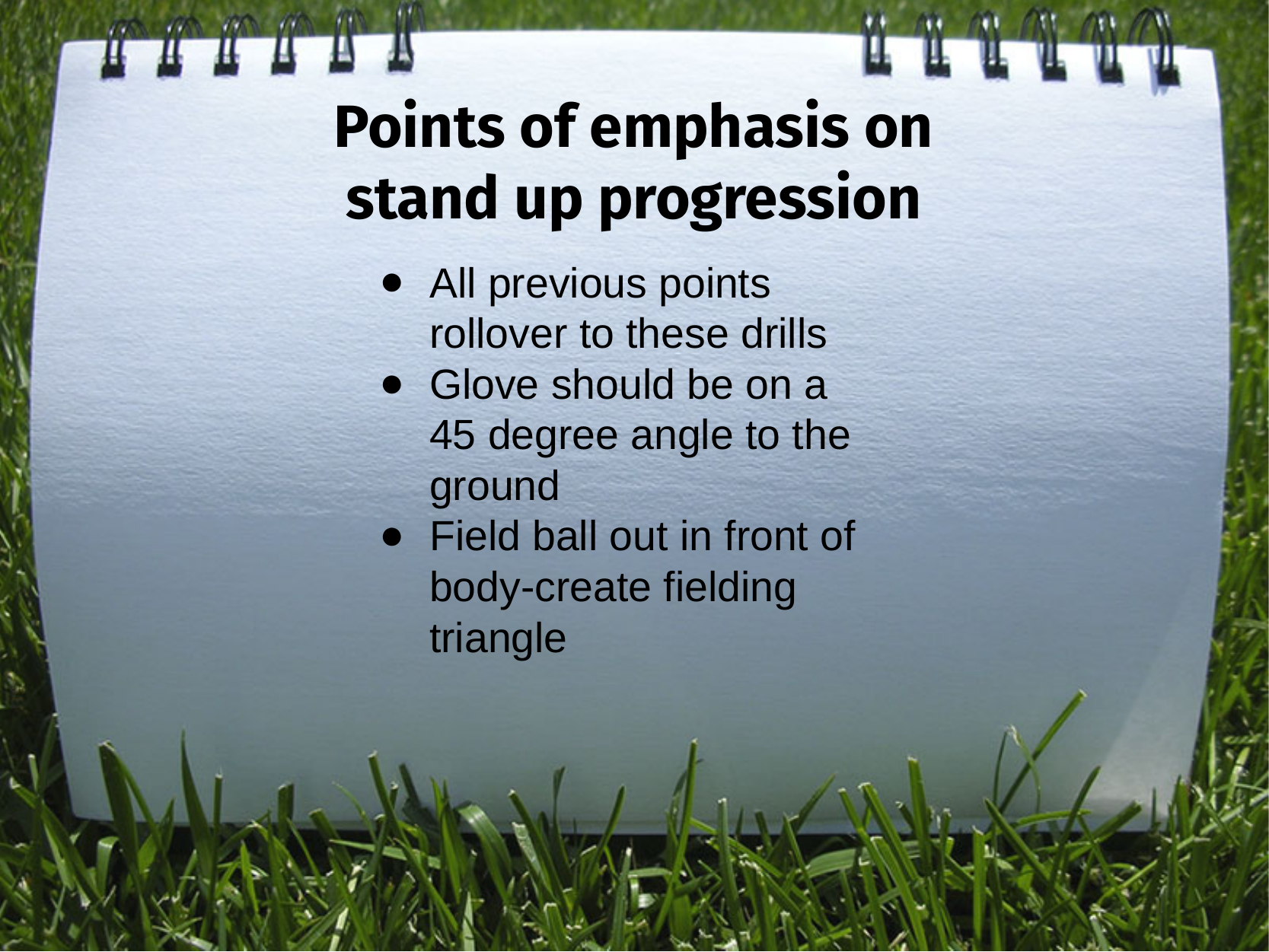

# Points of emphasis on stand up progression

All previous points rollover to these drills
Glove should be on a 45 degree angle to the ground
Field ball out in front of body-create fielding triangle